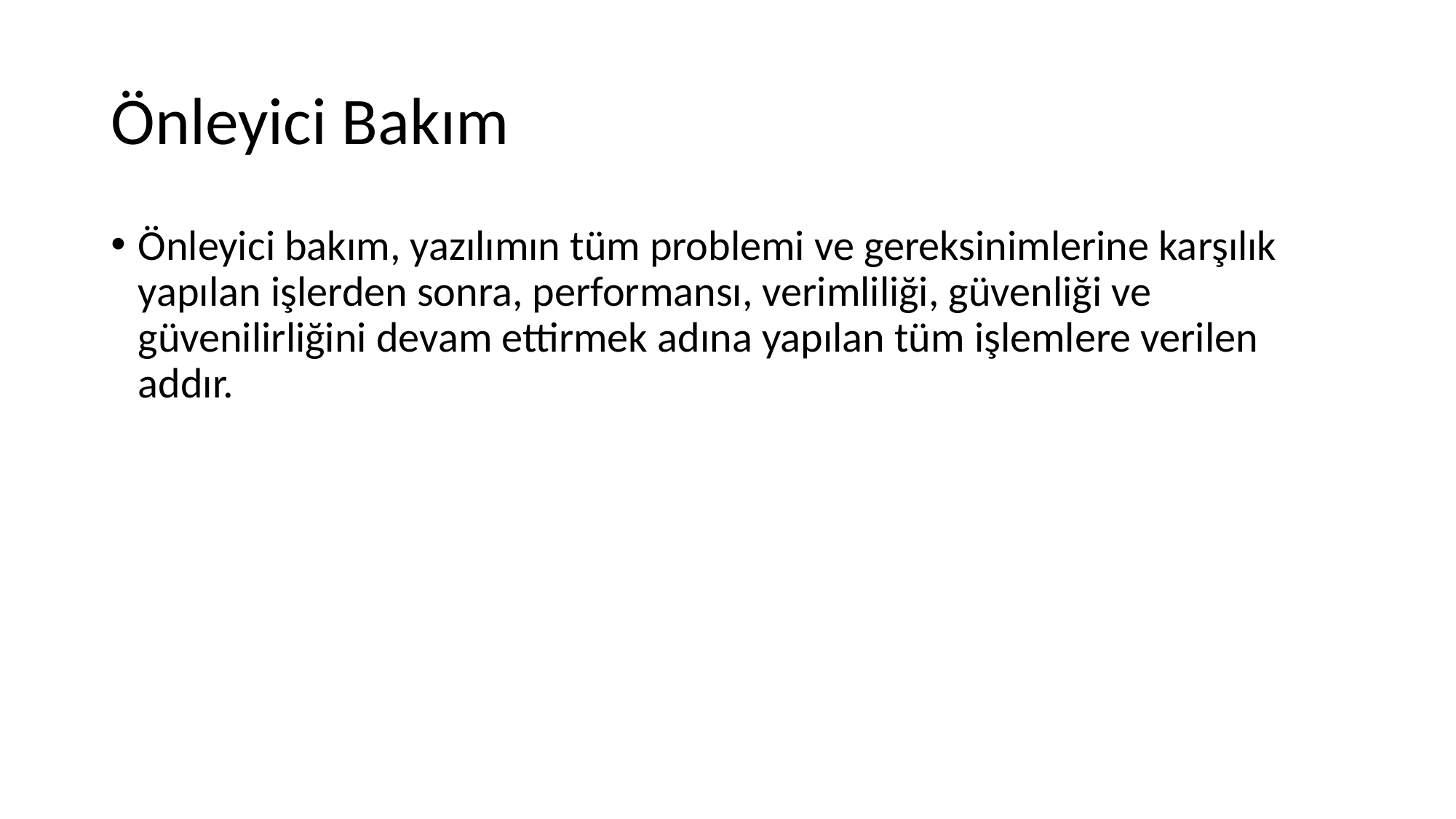

# Önleyici Bakım
Önleyici bakım, yazılımın tüm problemi ve gereksinimlerine karşılık yapılan işlerden sonra, performansı, verimliliği, güvenliği ve güvenilirliğini devam ettirmek adına yapılan tüm işlemlere verilen addır.